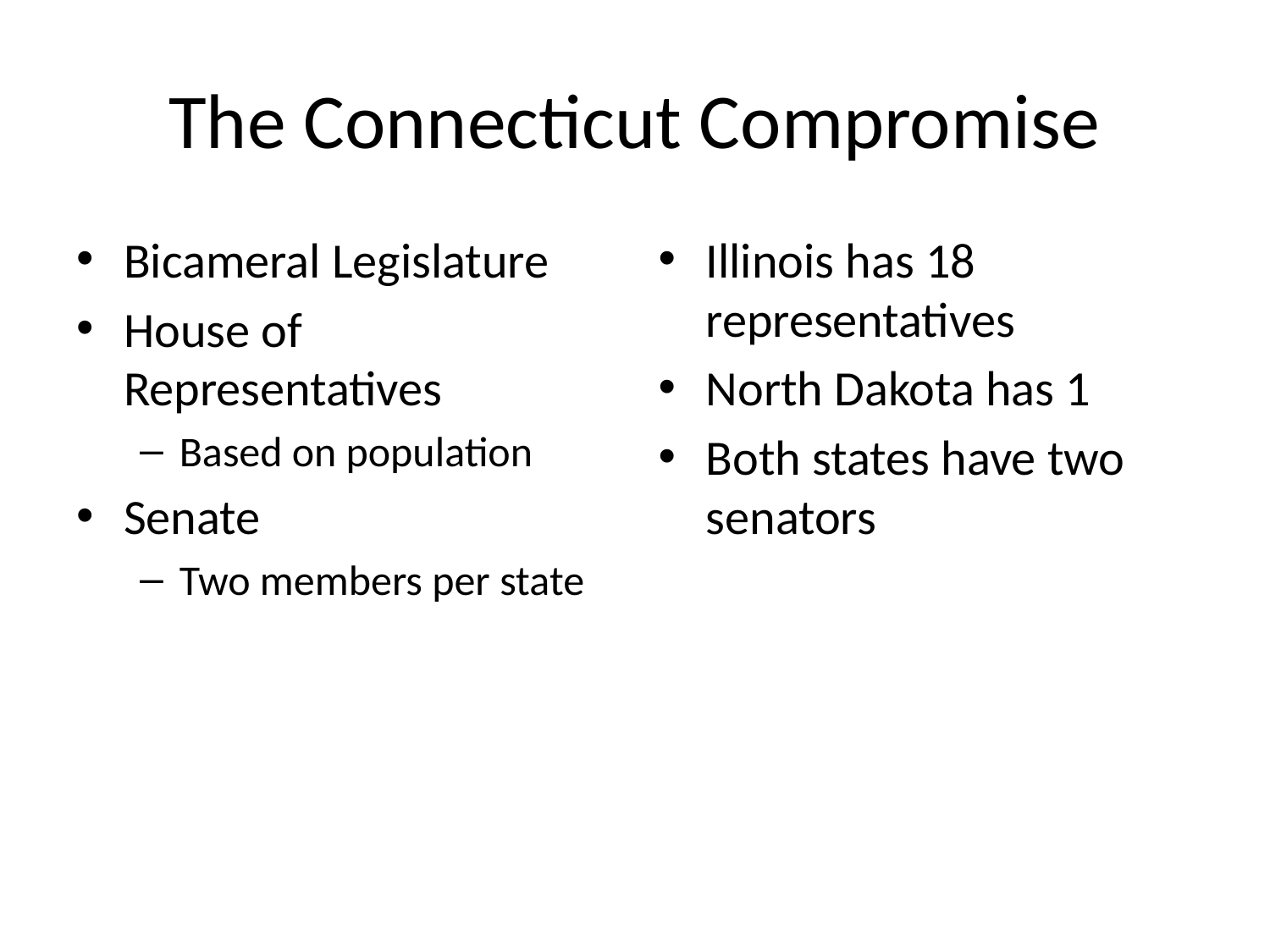

# The Connecticut Compromise
Bicameral Legislature
House of Representatives
Based on population
Senate
Two members per state
Illinois has 18 representatives
North Dakota has 1
Both states have two senators